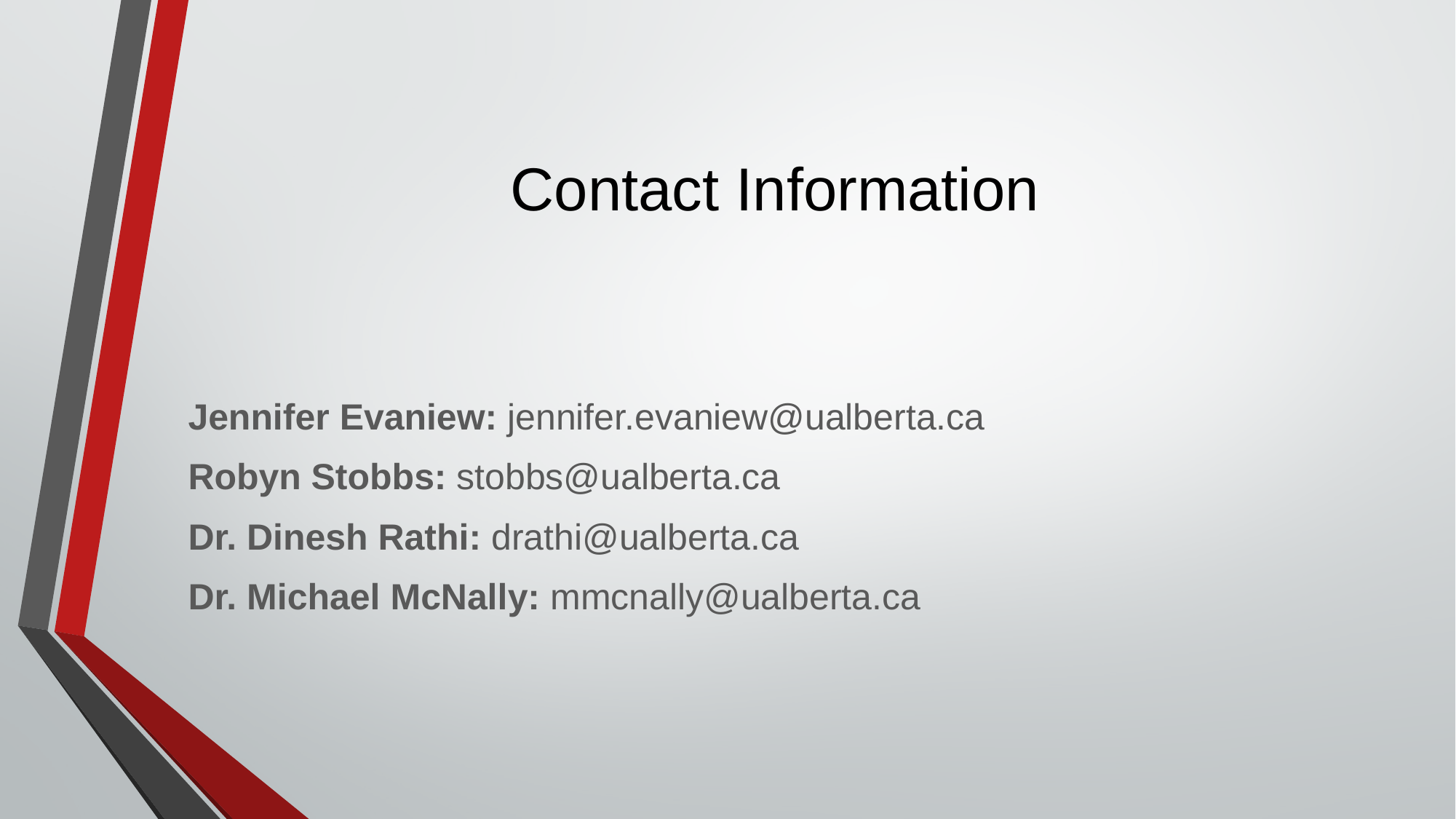

# Contact Information
Jennifer Evaniew: jennifer.evaniew@ualberta.ca
Robyn Stobbs: stobbs@ualberta.ca
Dr. Dinesh Rathi: drathi@ualberta.ca
Dr. Michael McNally: mmcnally@ualberta.ca